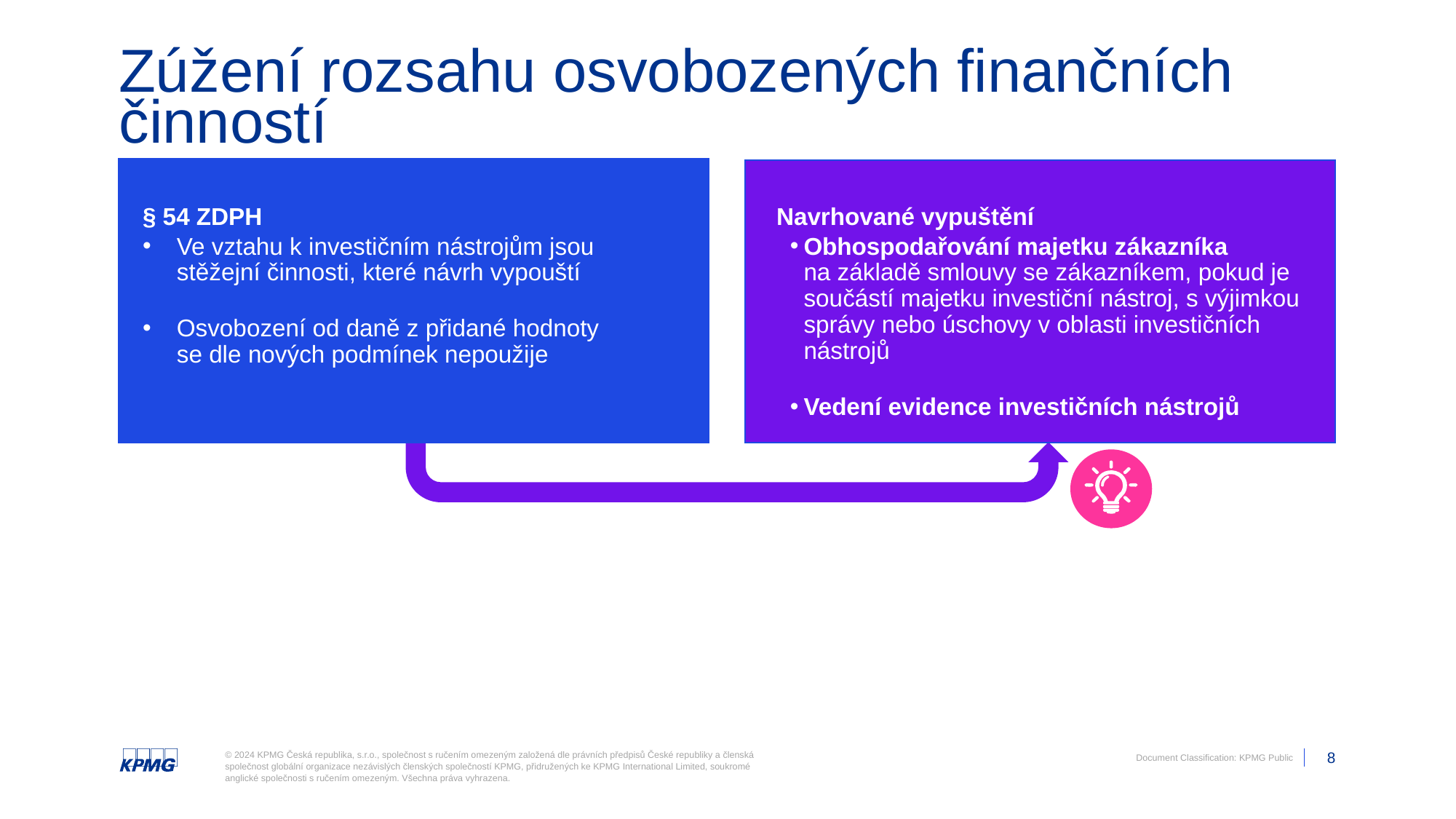

# Zúžení rozsahu osvobozených finančních činností

§ 54 ZDPH
Ve vztahu k investičním nástrojům jsou stěžejní činnosti, které návrh vypouští
Osvobození od daně z přidané hodnoty         se dle nových podmínek nepoužije
Navrhované vypuštění
Obhospodařování majetku zákazníka             na základě smlouvy se zákazníkem, pokud je součástí majetku investiční nástroj, s výjimkou správy nebo úschovy v oblasti investičních nástrojů
Vedení evidence investičních nástrojů